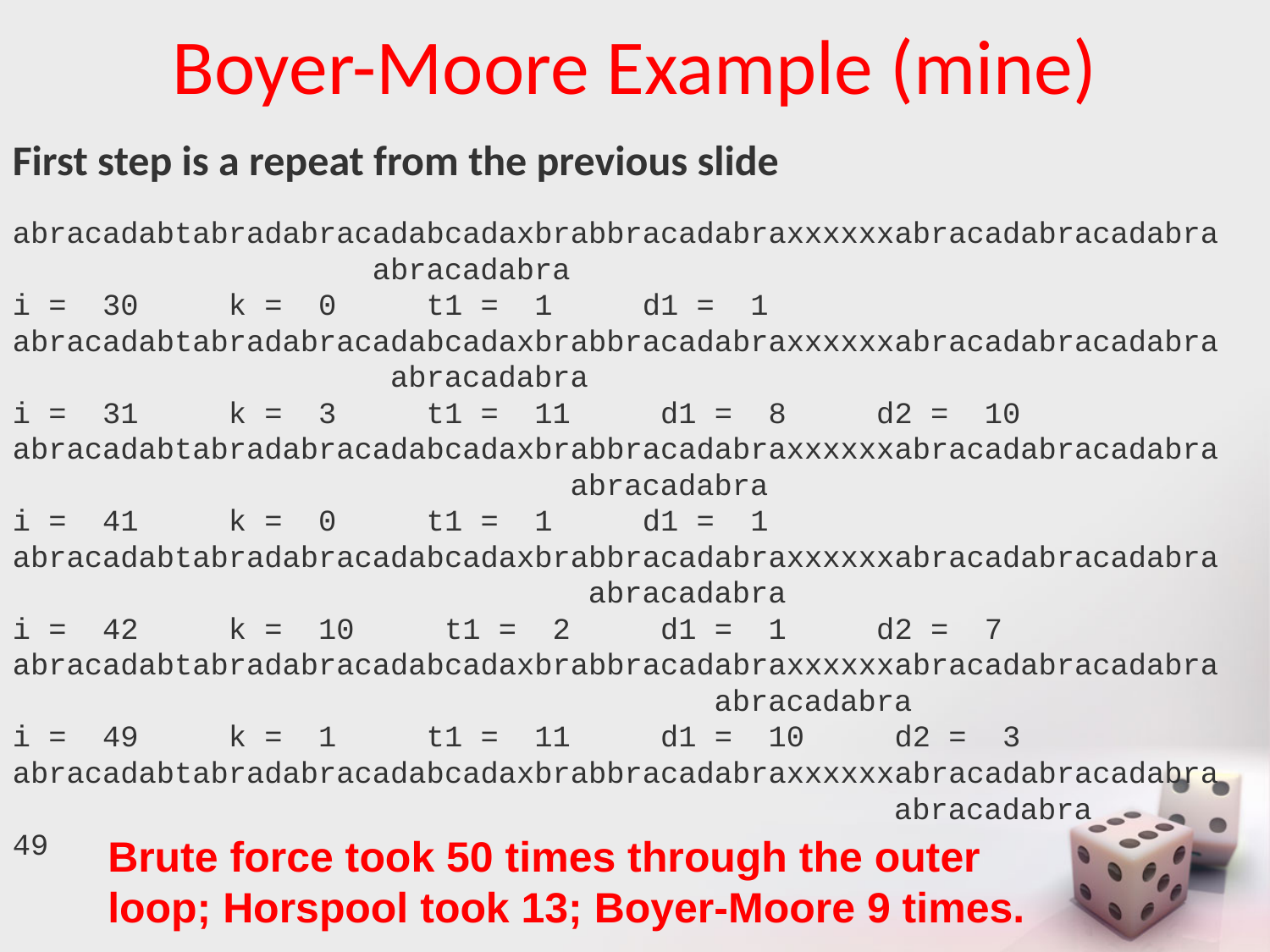

# Boyer-Moore Example (mine)
First step is a repeat from the previous slide

abracadabtabradabracadabcadaxbrabbracadabraxxxxxxabracadabracadabra
                    abracadabra
i =  30     k =  0     t1 =  1     d1 =  1
abracadabtabradabracadabcadaxbrabbracadabraxxxxxxabracadabracadabra
                     abracadabra
i =  31     k =  3     t1 =  11     d1 =  8     d2 =  10
abracadabtabradabracadabcadaxbrabbracadabraxxxxxxabracadabracadabra
                               abracadabra
i =  41     k =  0     t1 =  1     d1 =  1
abracadabtabradabracadabcadaxbrabbracadabraxxxxxxabracadabracadabra
                                abracadabra
i =  42     k =  10     t1 =  2     d1 =  1     d2 =  7
abracadabtabradabracadabcadaxbrabbracadabraxxxxxxabracadabracadabra
                                       abracadabra
i =  49     k =  1     t1 =  11     d1 =  10     d2 =  3
abracadabtabradabracadabcadaxbrabbracadabraxxxxxxabracadabracadabra
                                                 abracadabra
49
Brute force took 50 times through the outer loop; Horspool took 13; Boyer-Moore 9 times.